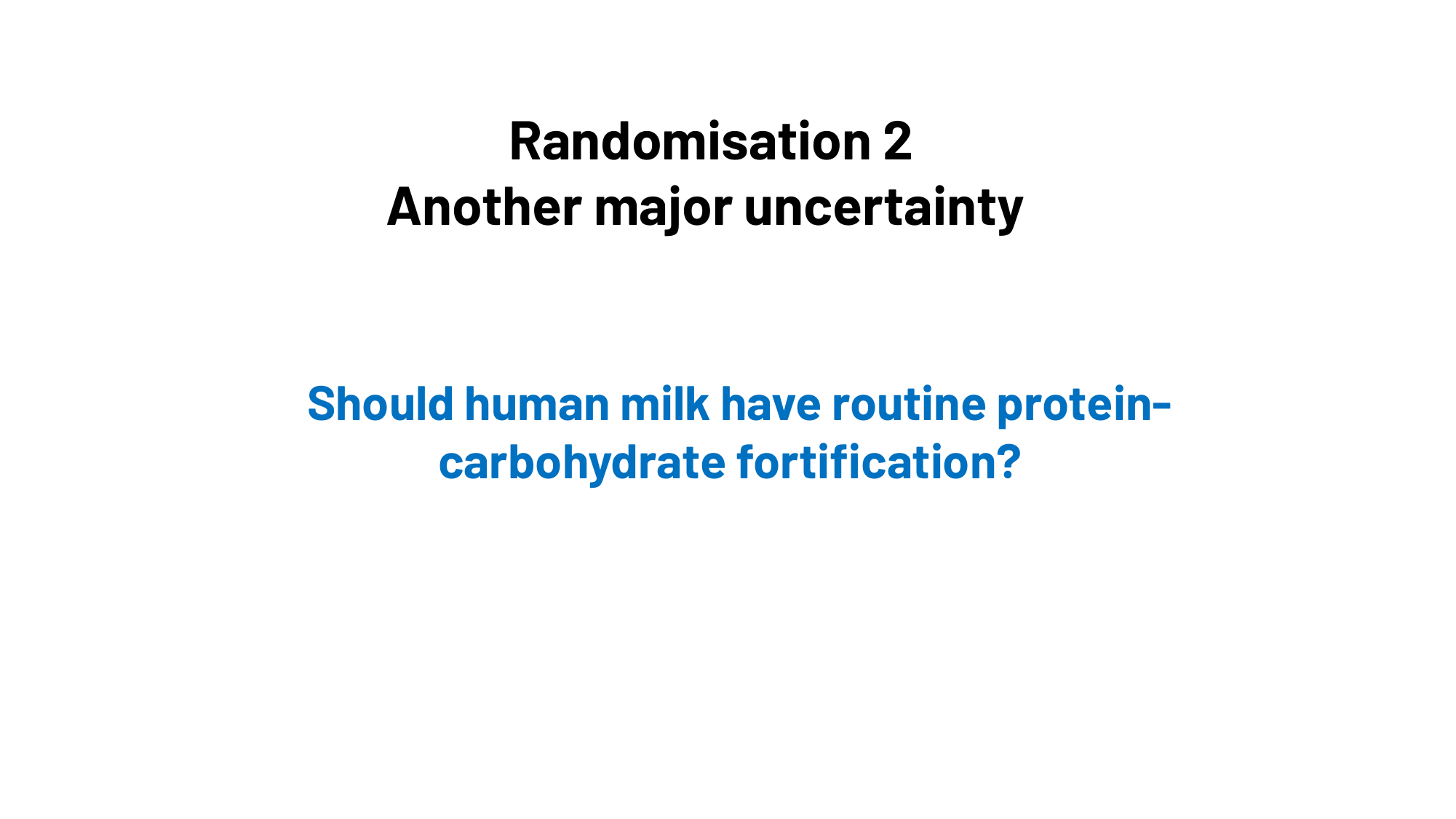

Randomisation 2
Another major uncertainty

Should human milk have routine protein-carbohydrate fortification?